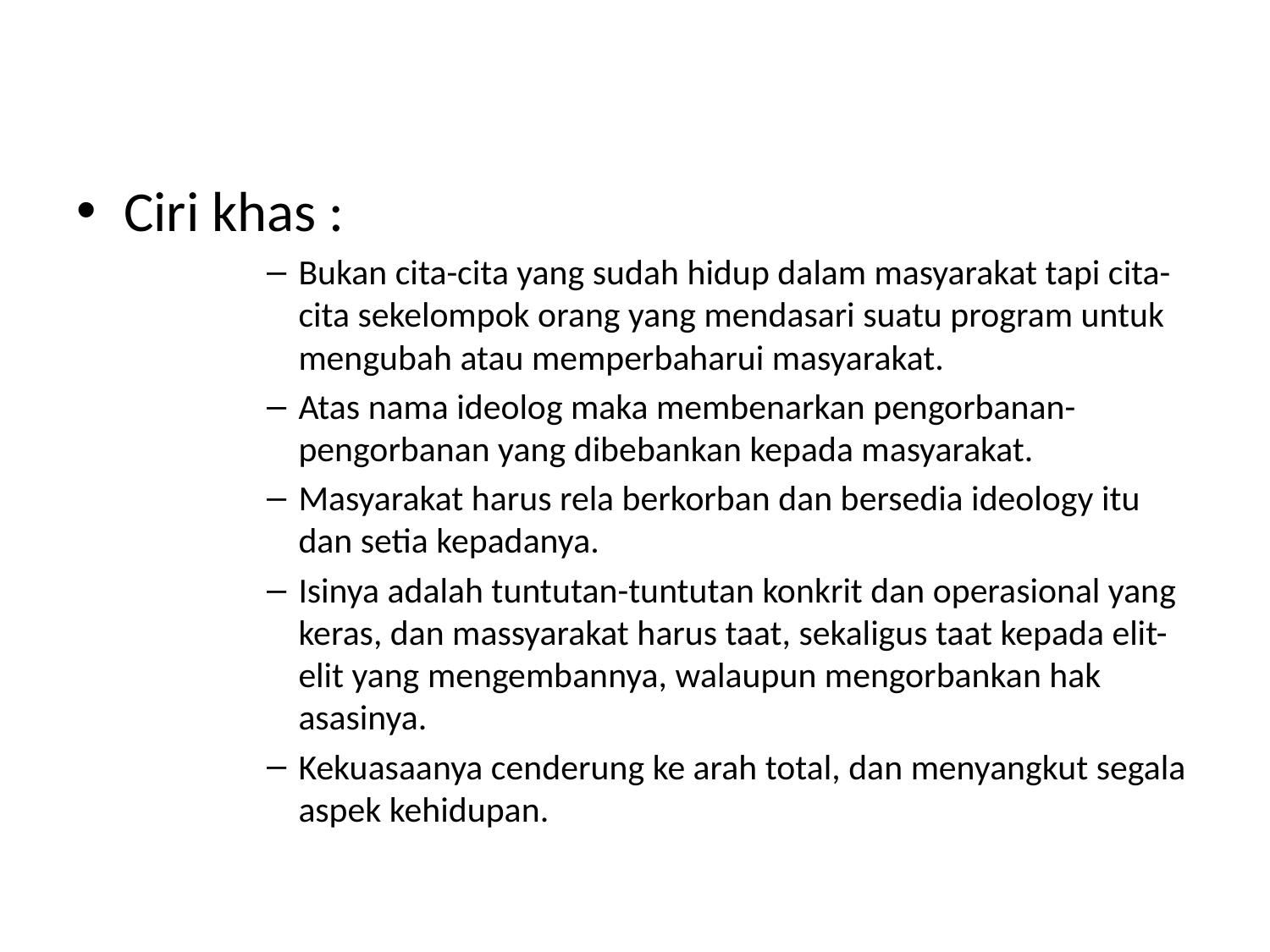

Ciri khas :
Bukan cita-cita yang sudah hidup dalam masyarakat tapi cita-cita sekelompok orang yang mendasari suatu program untuk mengubah atau memperbaharui masyarakat.
Atas nama ideolog maka membenarkan pengorbanan-pengorbanan yang dibebankan kepada masyarakat.
Masyarakat harus rela berkorban dan bersedia ideology itu dan setia kepadanya.
Isinya adalah tuntutan-tuntutan konkrit dan operasional yang keras, dan massyarakat harus taat, sekaligus taat kepada elit-elit yang mengembannya, walaupun mengorbankan hak asasinya.
Kekuasaanya cenderung ke arah total, dan menyangkut segala aspek kehidupan.